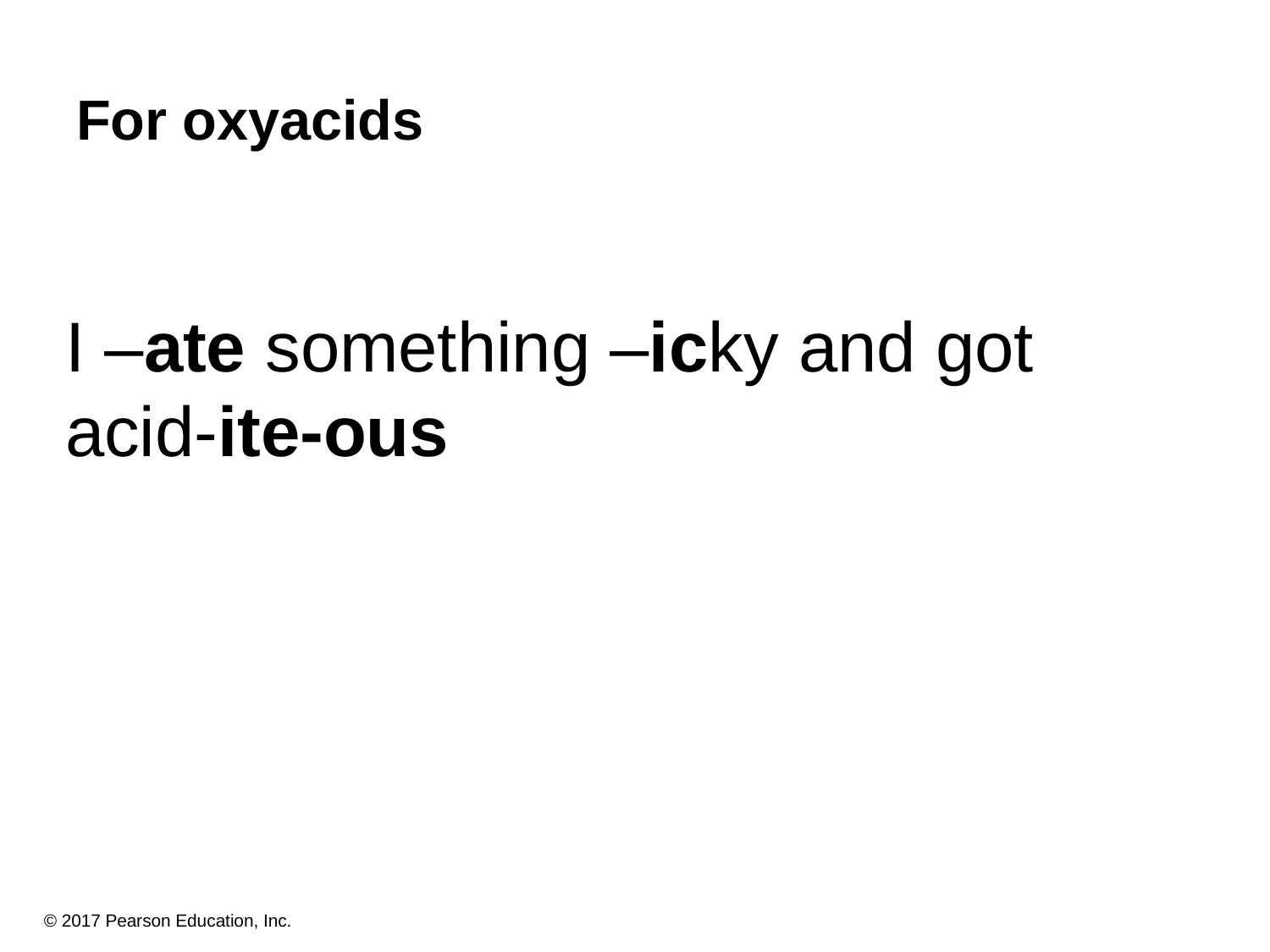

# For oxyacids
I –ate something –icky and got acid-ite-ous